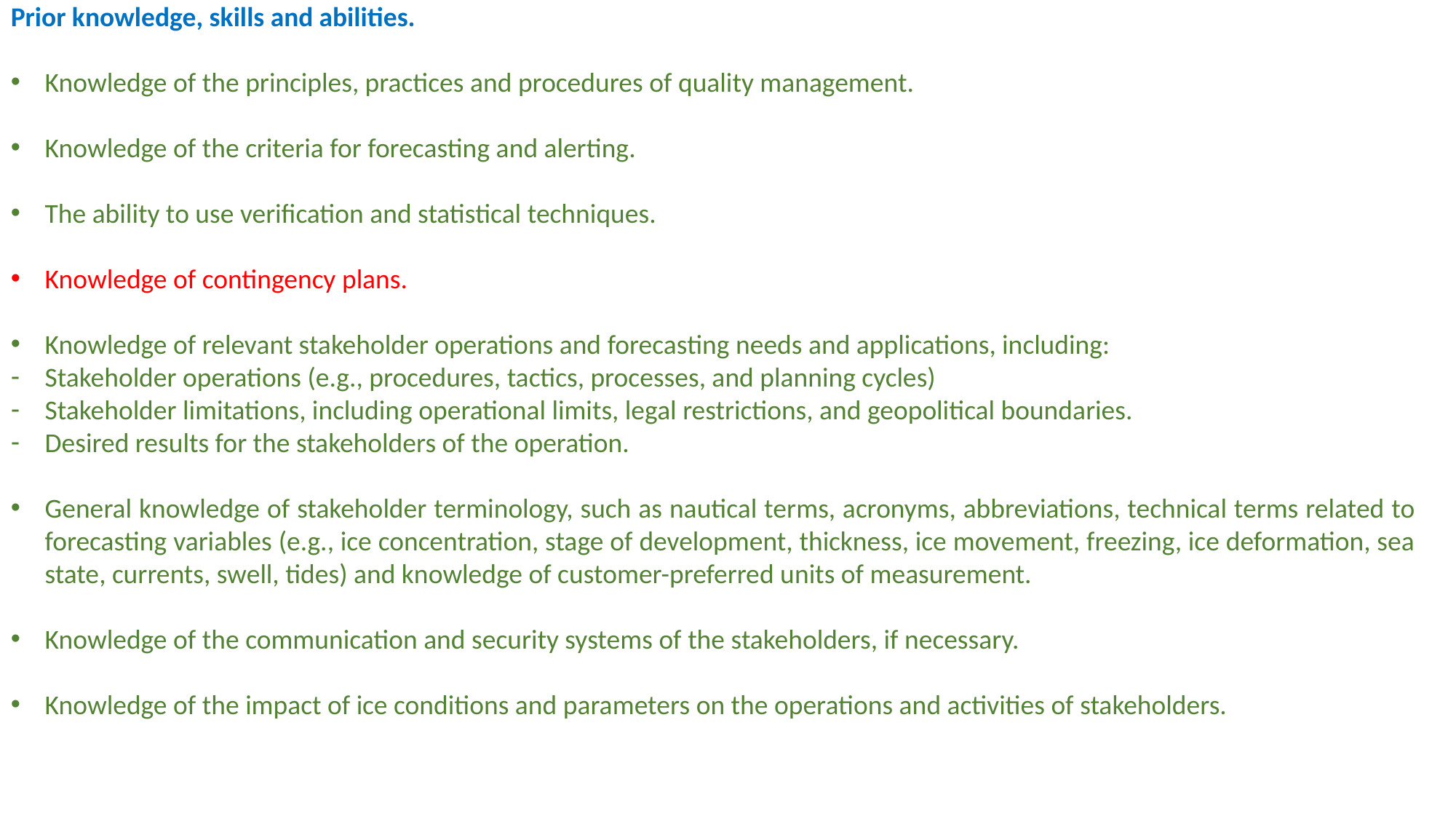

Prior knowledge, skills and abilities.

Knowledge of the principles, practices and procedures of quality management.

Knowledge of the criteria for forecasting and alerting.

The ability to use verification and statistical techniques.

Knowledge of contingency plans.

Knowledge of relevant stakeholder operations and forecasting needs and applications, including:
Stakeholder operations (e.g., procedures, tactics, processes, and planning cycles)
Stakeholder limitations, including operational limits, legal restrictions, and geopolitical boundaries.
Desired results for the stakeholders of the operation.

General knowledge of stakeholder terminology, such as nautical terms, acronyms, abbreviations, technical terms related to forecasting variables (e.g., ice concentration, stage of development, thickness, ice movement, freezing, ice deformation, sea state, currents, swell, tides) and knowledge of customer-preferred units of measurement.

Knowledge of the communication and security systems of the stakeholders, if necessary.

Knowledge of the impact of ice conditions and parameters on the operations and activities of stakeholders.